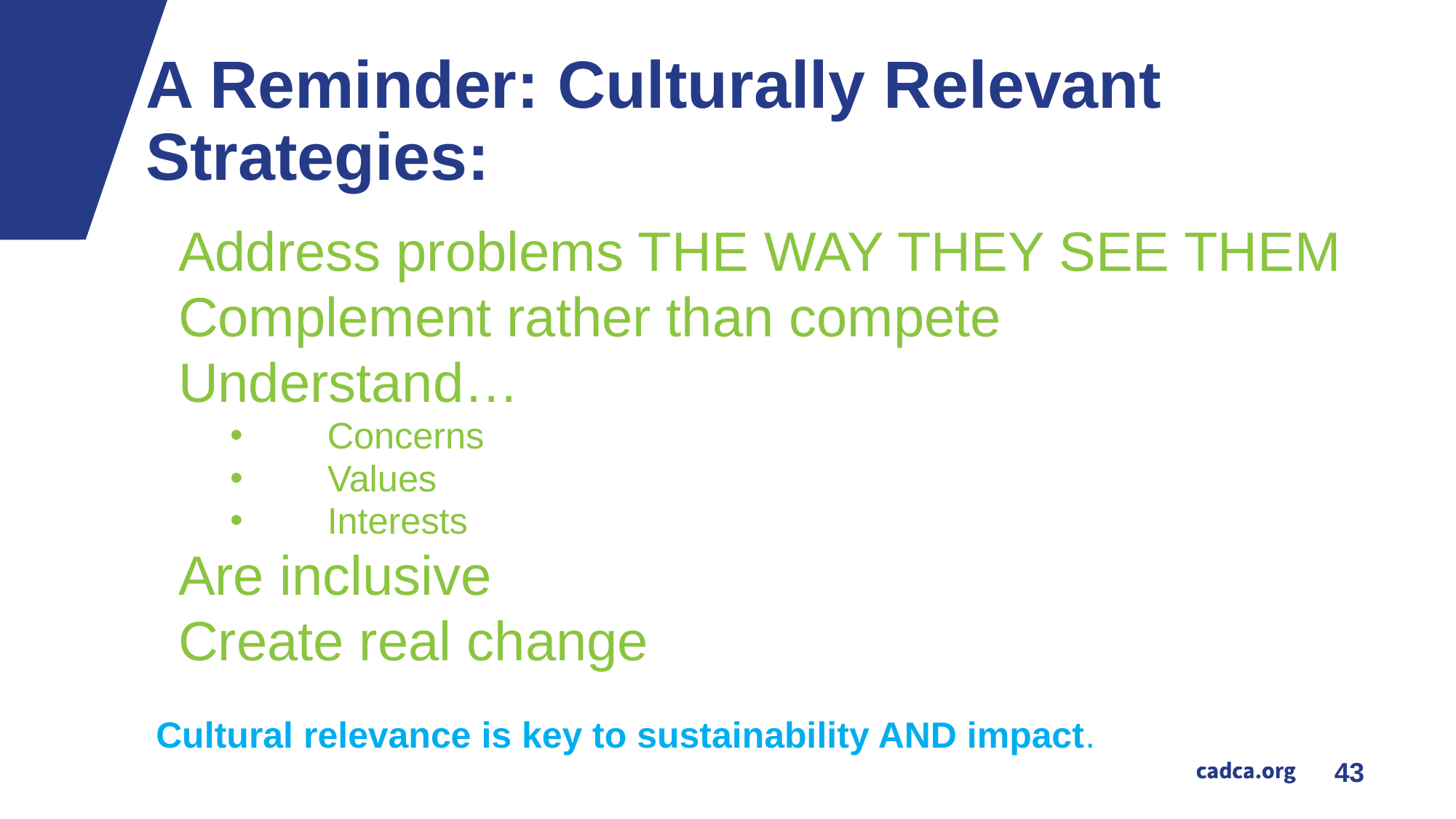

# A Reminder: Culturally Relevant Strategies:
Address problems THE WAY THEY SEE THEM
Complement rather than compete
Understand…
Concerns
Values
Interests
Are inclusive
Create real change
Cultural relevance is key to sustainability AND impact.